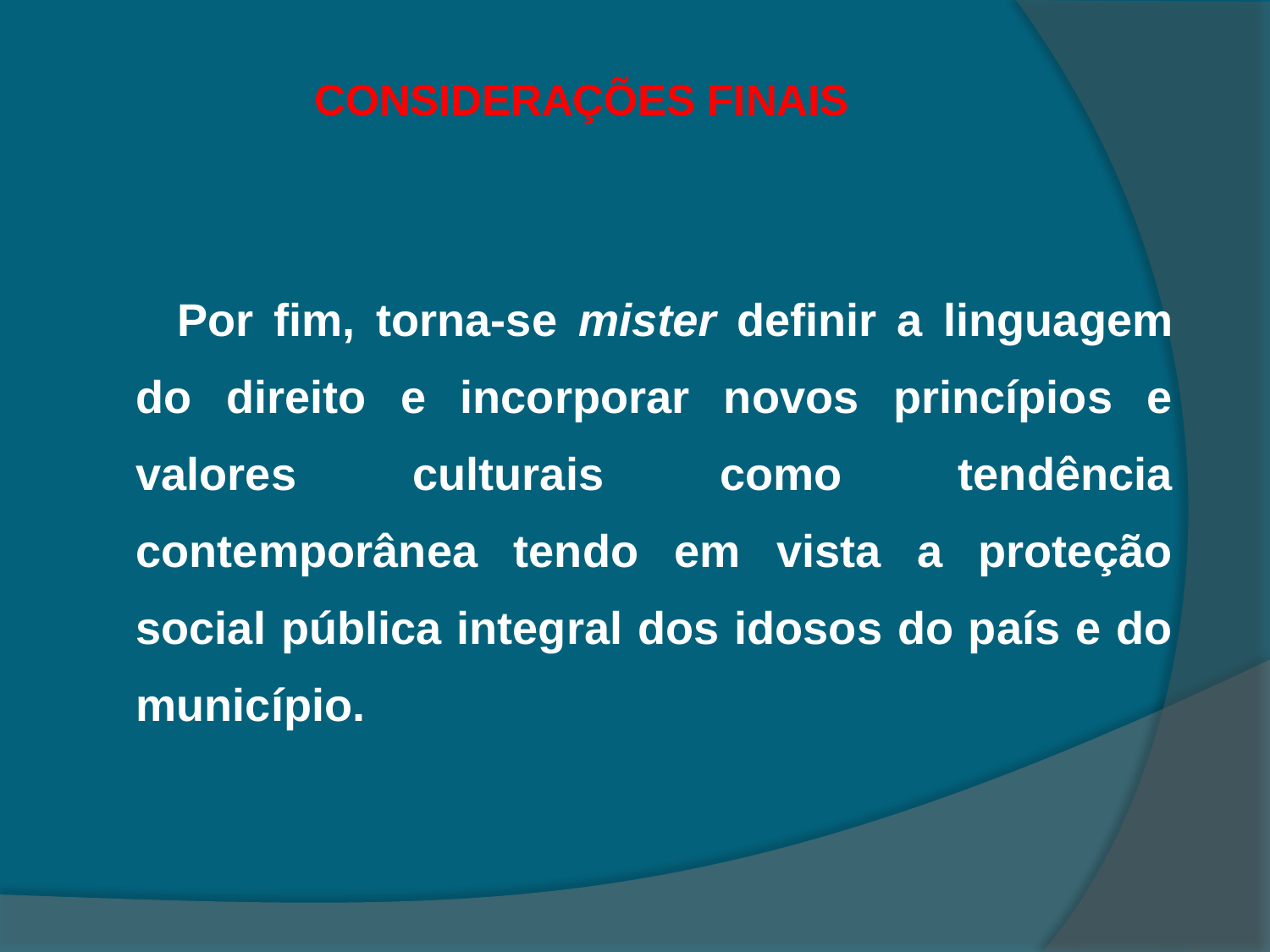

# CONSIDERAÇÕES FINAIS

	  Por fim, torna-se mister definir a linguagem do direito e incorporar novos princípios e valores culturais como tendência contemporânea tendo em vista a proteção social pública integral dos idosos do país e do município.